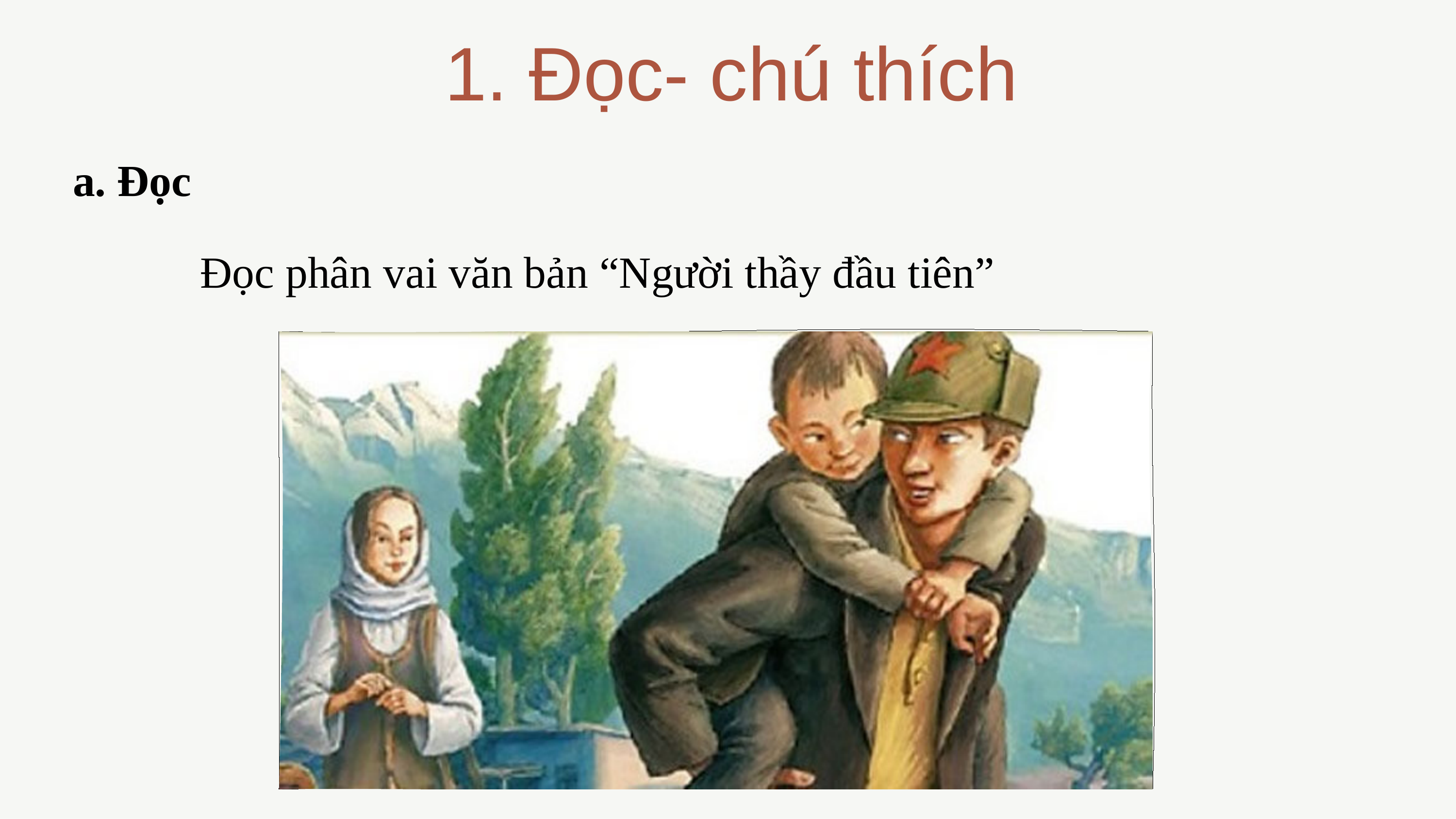

1. Đọc- chú thích
a. Đọc
Đọc phân vai văn bản “Người thầy đầu tiên”